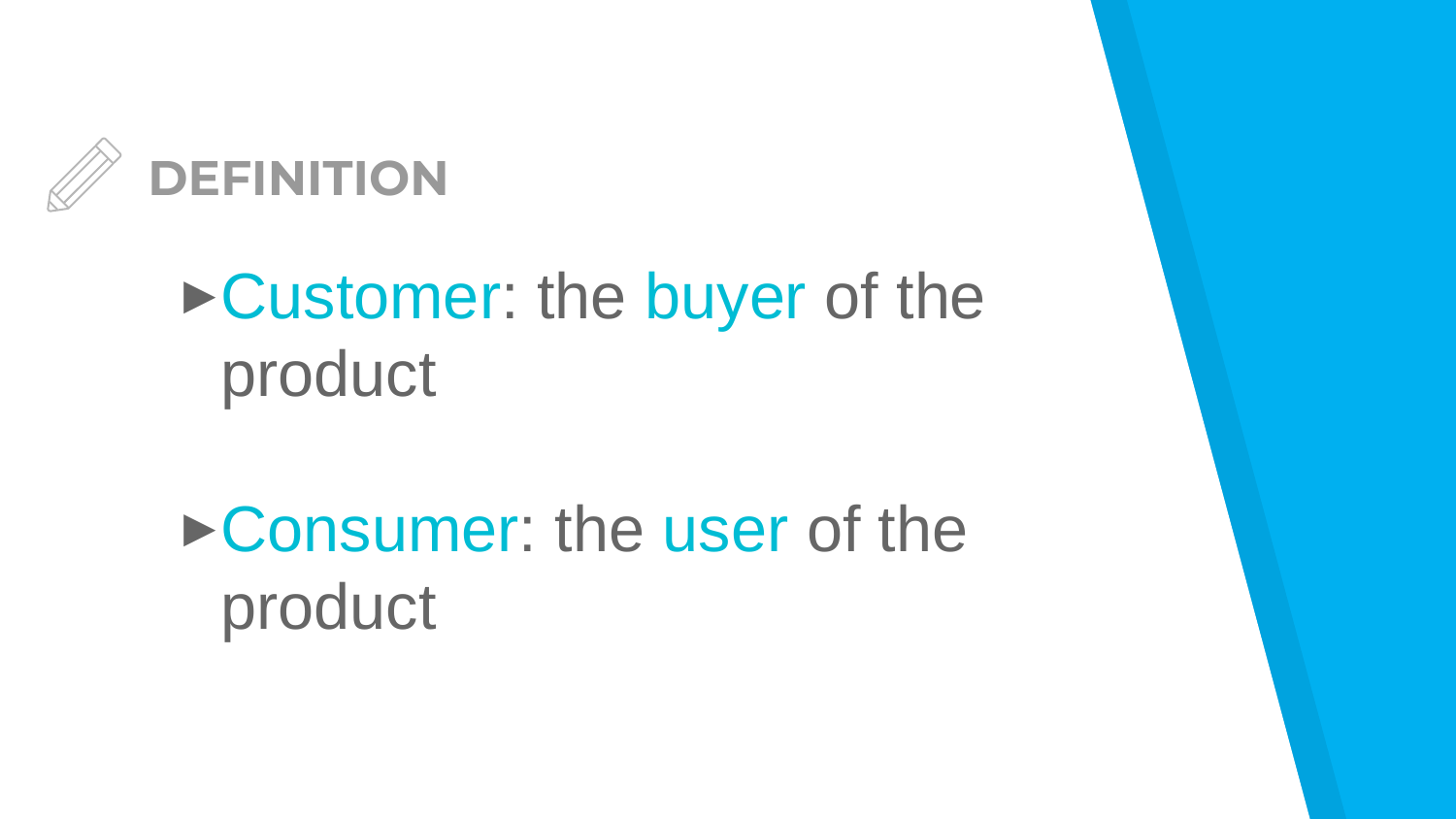

# DEFINITION
Customer: the buyer of the product

Consumer: the user of the product